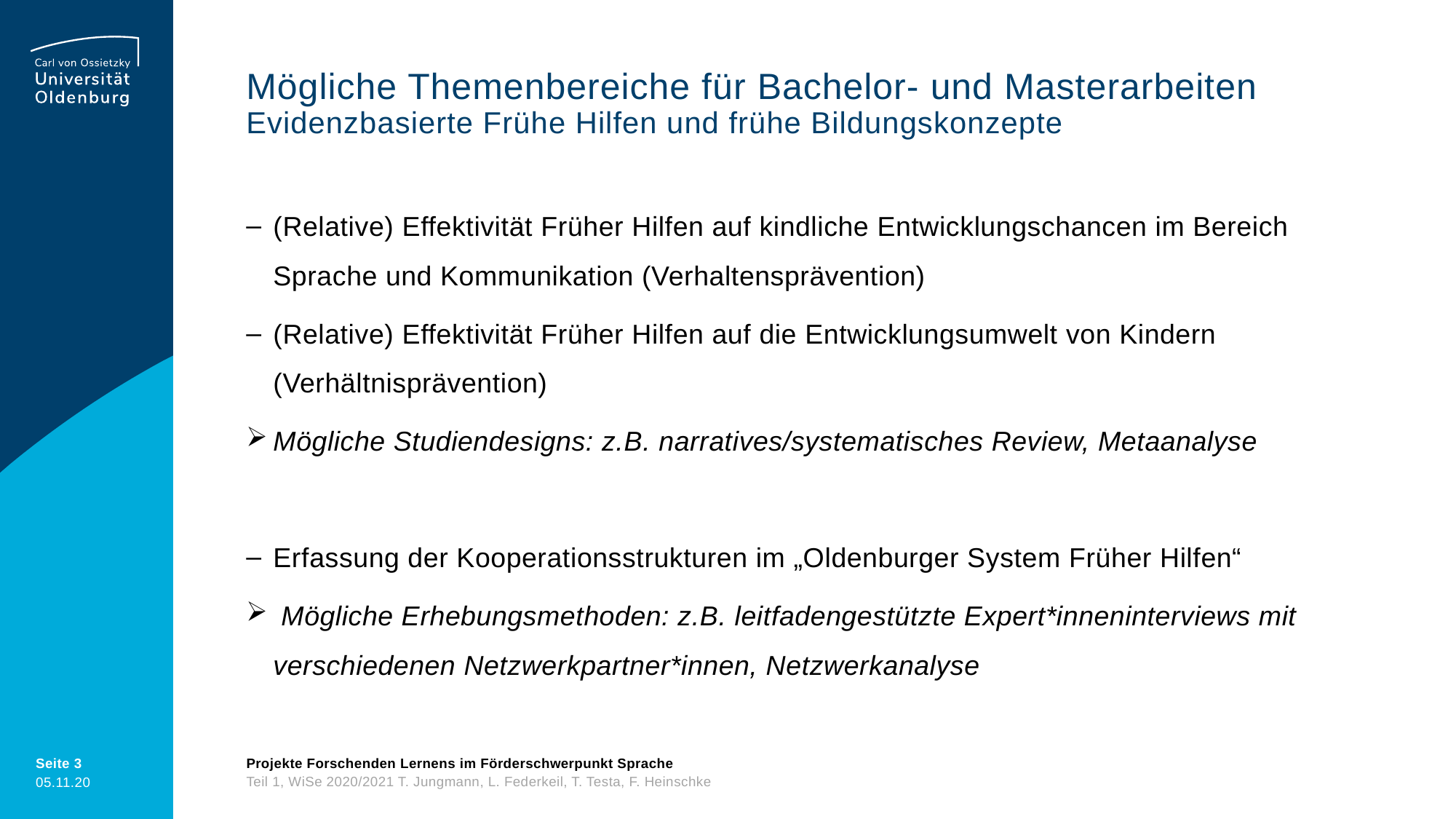

# Mögliche Themenbereiche für Bachelor- und Masterarbeiten Evidenzbasierte Frühe Hilfen und frühe Bildungskonzepte
(Relative) Effektivität Früher Hilfen auf kindliche Entwicklungschancen im Bereich Sprache und Kommunikation (Verhaltensprävention)
(Relative) Effektivität Früher Hilfen auf die Entwicklungsumwelt von Kindern (Verhältnisprävention)
Mögliche Studiendesigns: z.B. narratives/systematisches Review, Metaanalyse

Erfassung der Kooperationsstrukturen im „Oldenburger System Früher Hilfen“
 Mögliche Erhebungsmethoden: z.B. leitfadengestützte Expert*inneninterviews mit verschiedenen Netzwerkpartner*innen, Netzwerkanalyse